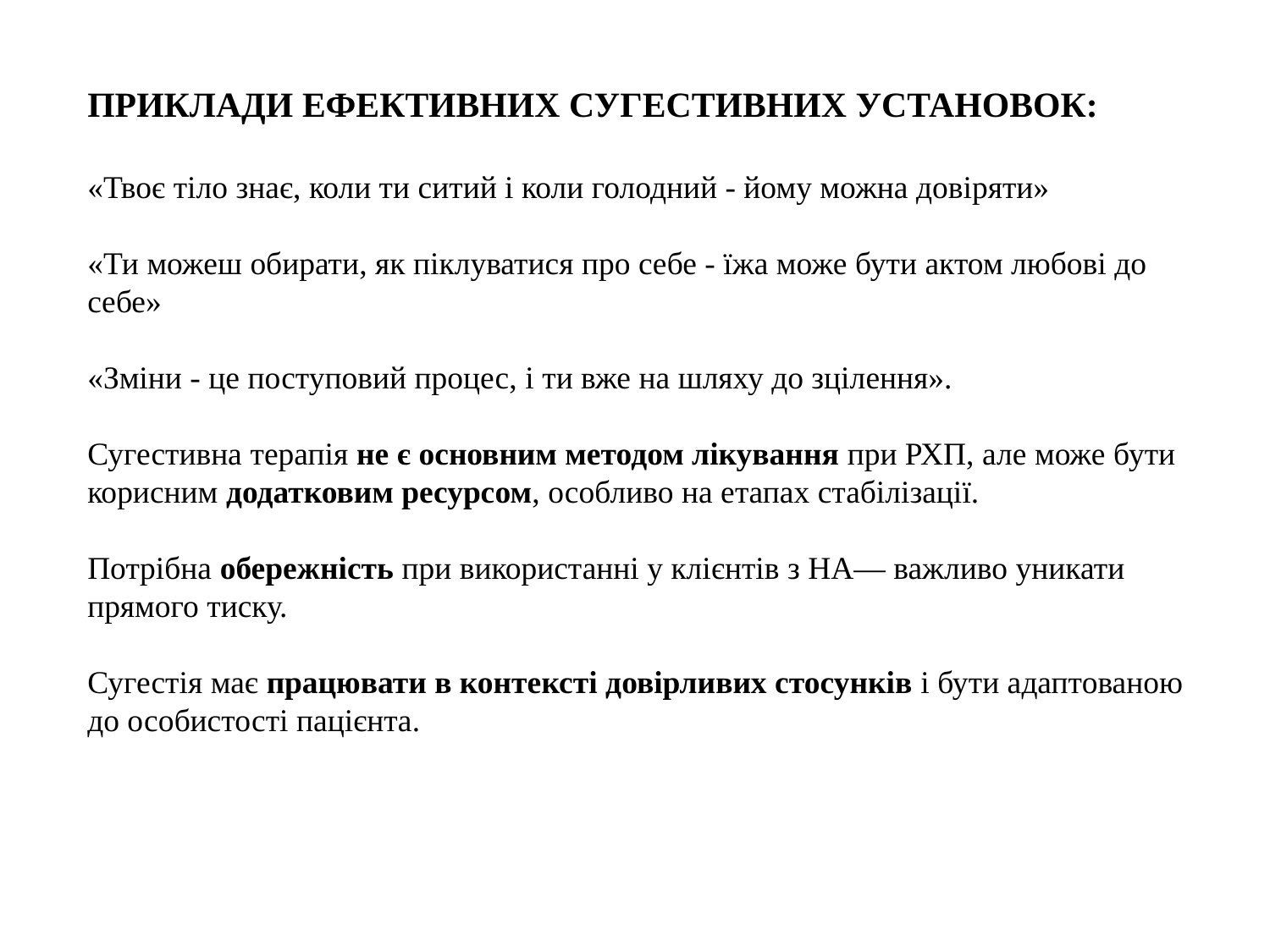

ПРИКЛАДИ ЕФЕКТИВНИХ СУГЕСТИВНИХ УСТАНОВОК:

«Твоє тіло знає, коли ти ситий і коли голодний - йому можна довіряти»

«Ти можеш обирати, як піклуватися про себе - їжа може бути актом любові до себе»

«Зміни - це поступовий процес, і ти вже на шляху до зцілення».

Сугестивна терапія не є основним методом лікування при РХП, але може бути корисним додатковим ресурсом, особливо на етапах стабілізації.

Потрібна обережність при використанні у клієнтів з НА— важливо уникати прямого тиску.

Сугестія має працювати в контексті довірливих стосунків і бути адаптованою до особистості пацієнта.